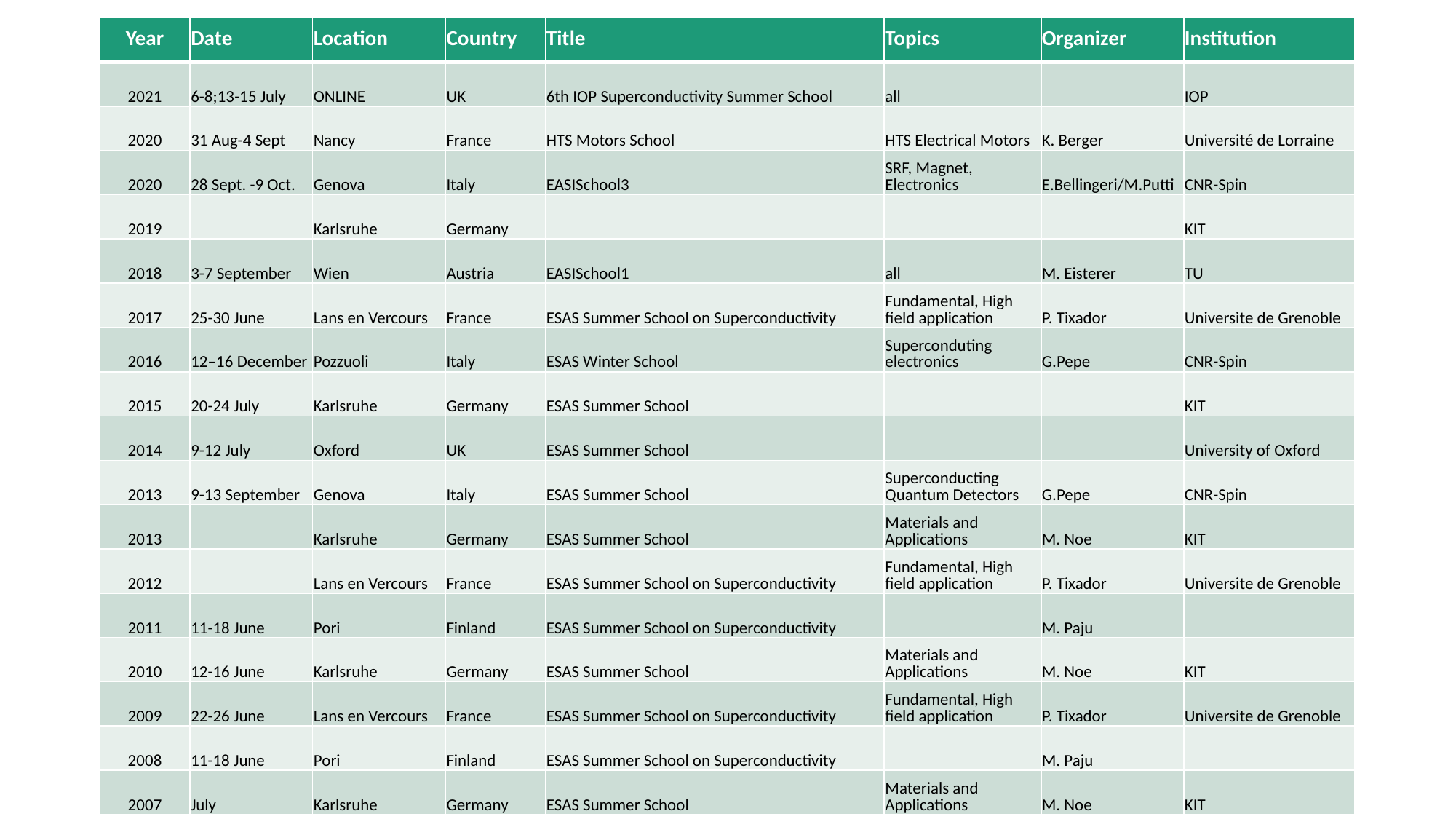

| Year | Date | Location | Country | Title | Topics | Organizer | Institution |
| --- | --- | --- | --- | --- | --- | --- | --- |
| 2021 | 6-8;13-15 July | ONLINE | UK | 6th IOP Superconductivity Summer School | all |  | IOP |
| 2020 | 31 Aug-4 Sept | Nancy | France | HTS Motors School | HTS Electrical Motors | K. Berger | Université de Lorraine |
| 2020 | 28 Sept. -9 Oct. | Genova | Italy | EASISchool3 | SRF, Magnet, Electronics | E.Bellingeri/M.Putti | CNR-Spin |
| 2019 |  | Karlsruhe | Germany |  |  |  | KIT |
| 2018 | 3-7 September | Wien | Austria | EASISchool1 | all | M. Eisterer | TU |
| 2017 | 25-30 June | Lans en Vercours | France | ESAS Summer School on Superconductivity | Fundamental, High field application | P. Tixador | Universite de Grenoble |
| 2016 | 12–16 December | Pozzuoli | Italy | ESAS Winter School | Superconduting electronics | G.Pepe | CNR-Spin |
| 2015 | 20-24 July | Karlsruhe | Germany | ESAS Summer School |  |  | KIT |
| 2014 | 9-12 July | Oxford | UK | ESAS Summer School |  |  | University of Oxford |
| 2013 | 9-13 September | Genova | Italy | ESAS Summer School | Superconducting Quantum Detectors | G.Pepe | CNR-Spin |
| 2013 |  | Karlsruhe | Germany | ESAS Summer School | Materials and Applications | M. Noe | KIT |
| 2012 |  | Lans en Vercours | France | ESAS Summer School on Superconductivity | Fundamental, High field application | P. Tixador | Universite de Grenoble |
| 2011 | 11-18 June | Pori | Finland | ESAS Summer School on Superconductivity |  | M. Paju |  |
| 2010 | 12-16 June | Karlsruhe | Germany | ESAS Summer School | Materials and Applications | M. Noe | KIT |
| 2009 | 22-26 June | Lans en Vercours | France | ESAS Summer School on Superconductivity | Fundamental, High field application | P. Tixador | Universite de Grenoble |
| 2008 | 11-18 June | Pori | Finland | ESAS Summer School on Superconductivity |  | M. Paju |  |
| 2007 | July | Karlsruhe | Germany | ESAS Summer School | Materials and Applications | M. Noe | KIT |
# Previous Schools funded by ESAS